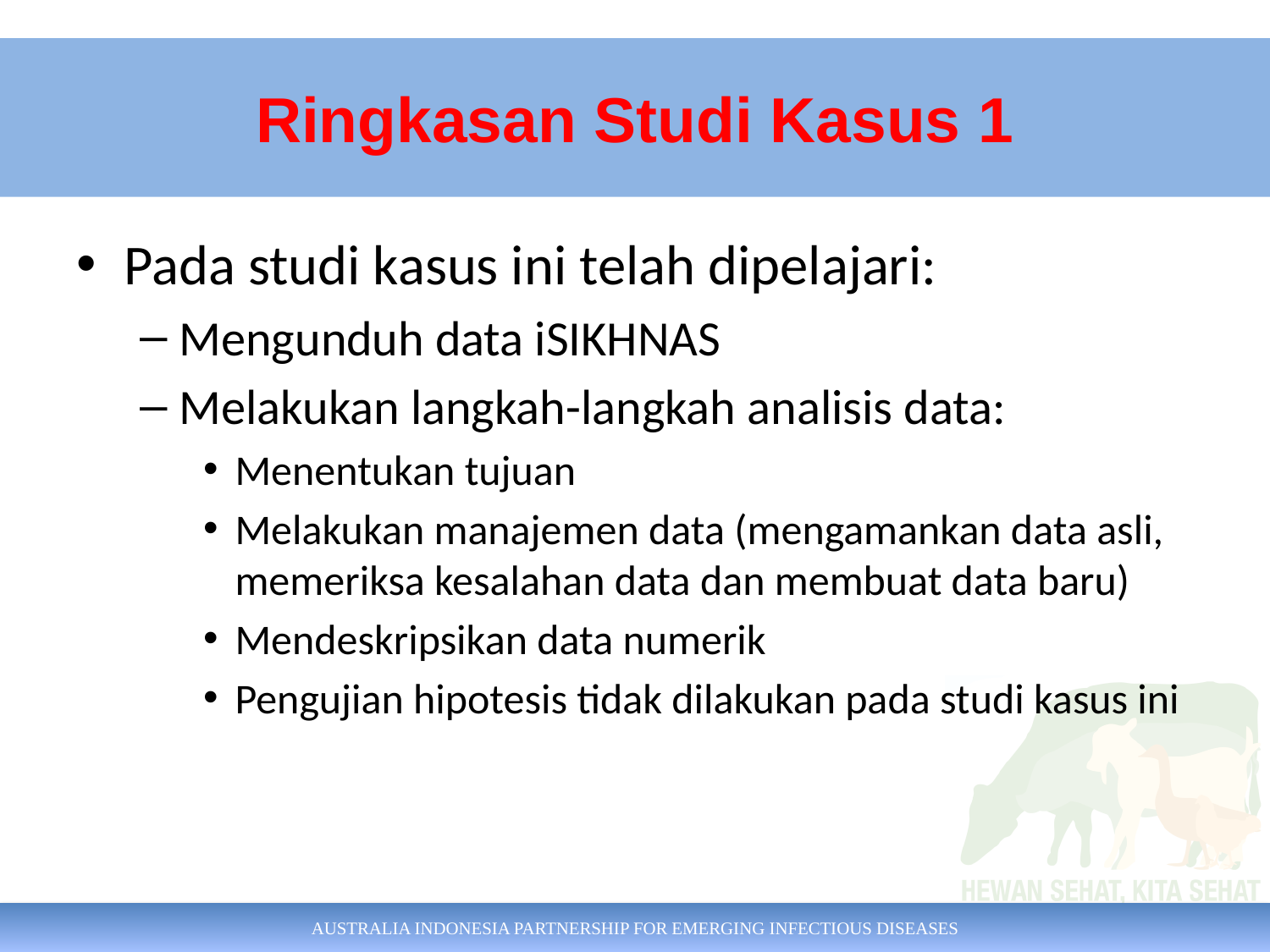

Ringkasan Studi Kasus 1
#
Pada studi kasus ini telah dipelajari:
Mengunduh data iSIKHNAS
Melakukan langkah-langkah analisis data:
Menentukan tujuan
Melakukan manajemen data (mengamankan data asli, memeriksa kesalahan data dan membuat data baru)
Mendeskripsikan data numerik
Pengujian hipotesis tidak dilakukan pada studi kasus ini